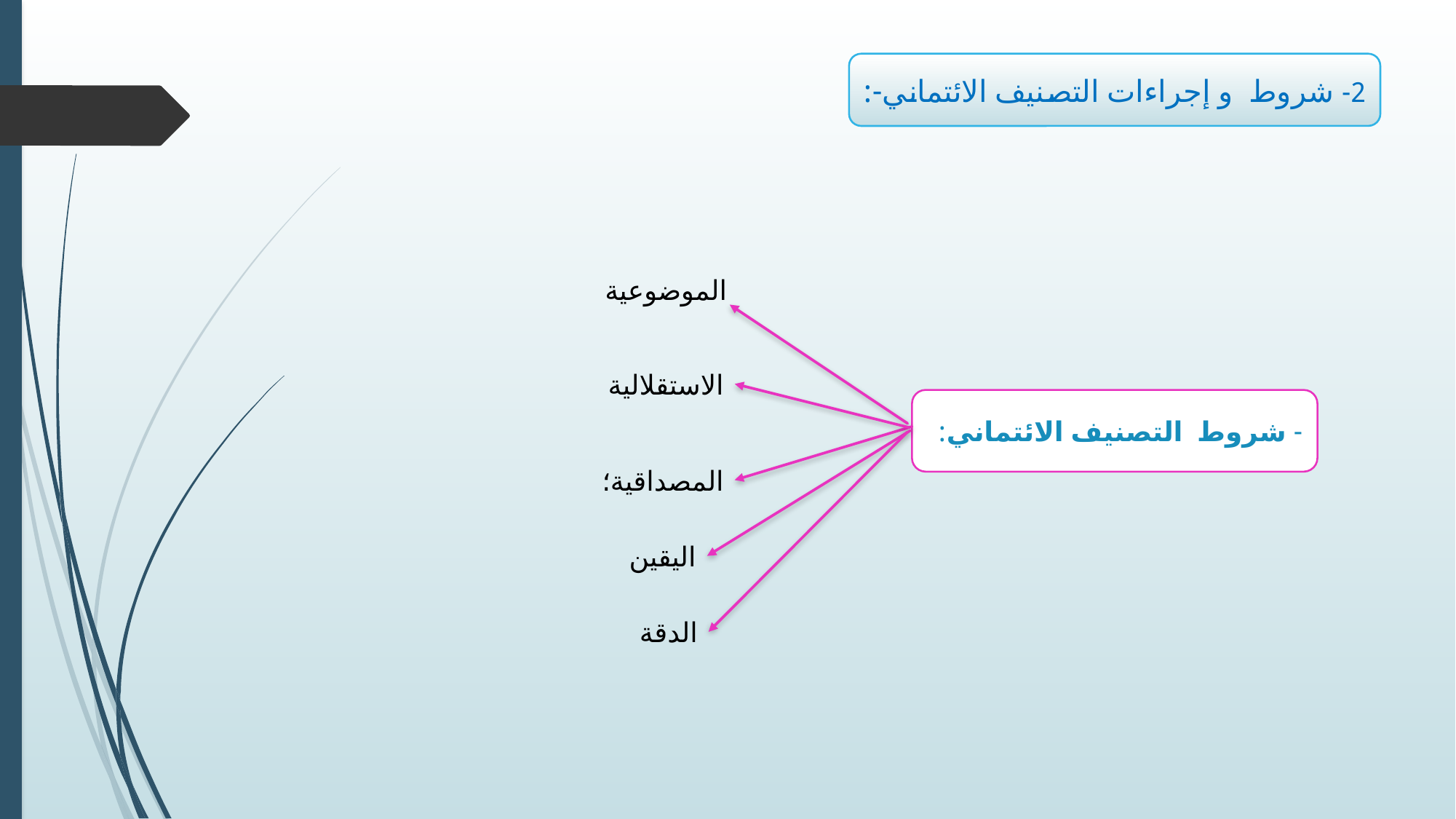

2- شروط  و إجراءات التصنيف الائتماني-:
الموضوعية
الاستقلالية
- شروط  التصنيف الائتماني:
المصداقية؛
اليقين
الدقة